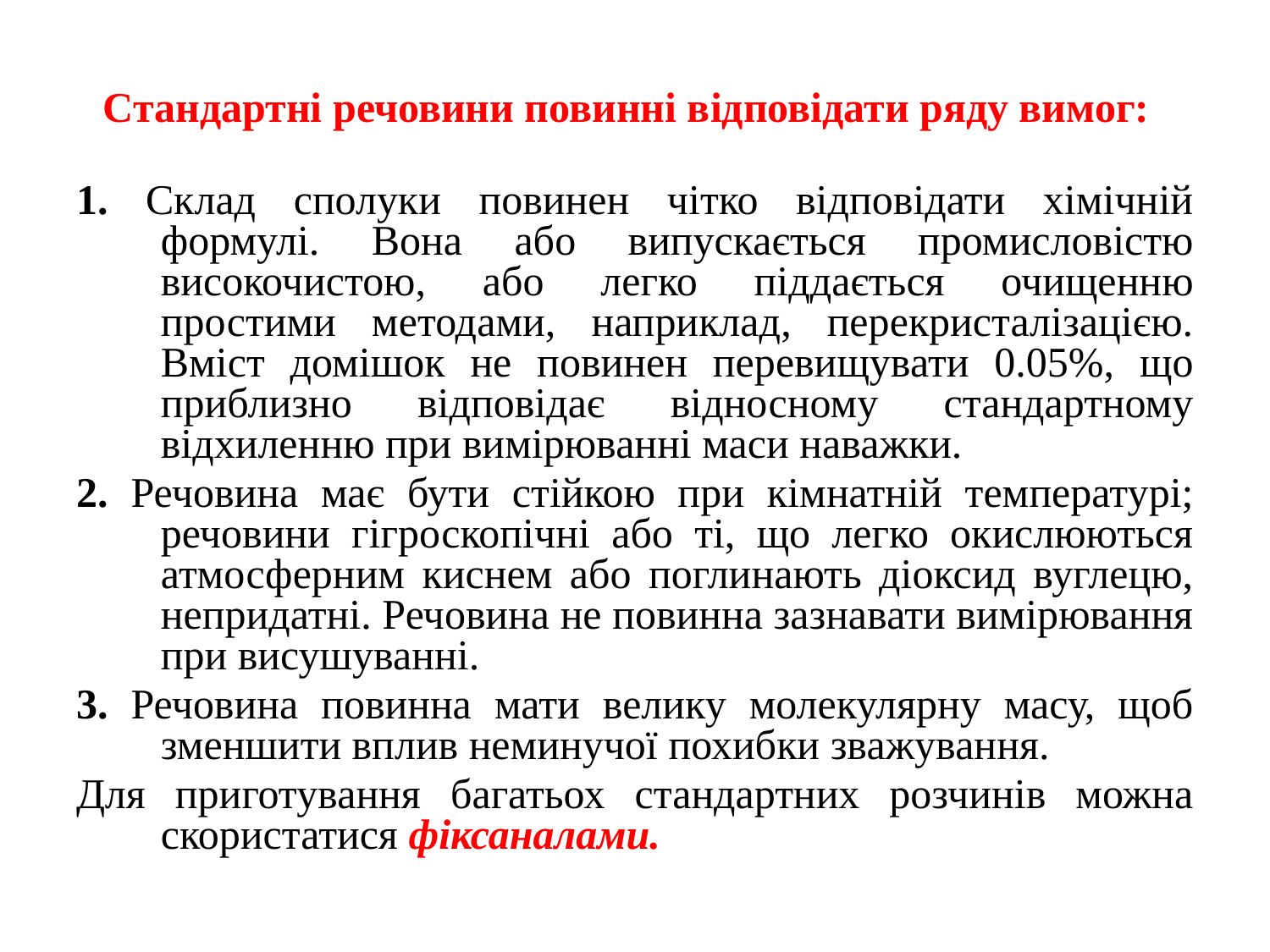

# Стандартні речовини повинні відповідати ряду вимог:
1. Склад сполуки повинен чітко відповідати хімічній формулі. Вона або випускається промисловістю високочистою, або легко піддається очищенню простими методами, наприклад, перекристалізацією. Вміст домішок не повинен перевищувати 0.05%, що приблизно відповідає відносному стандартному відхиленню при вимірюванні маси наважки.
2. Речовина має бути стійкою при кімнатній температурі; речовини гігроскопічні або ті, що легко окислюються атмосферним киснем або поглинають діоксид вуглецю, непридатні. Речовина не повинна зазнавати вимірювання при висушуванні.
3. Речовина повинна мати велику молекулярну масу, щоб зменшити вплив неминучої похибки зважування.
Для приготування багатьох стандартних розчинів можна скористатися фіксаналами.